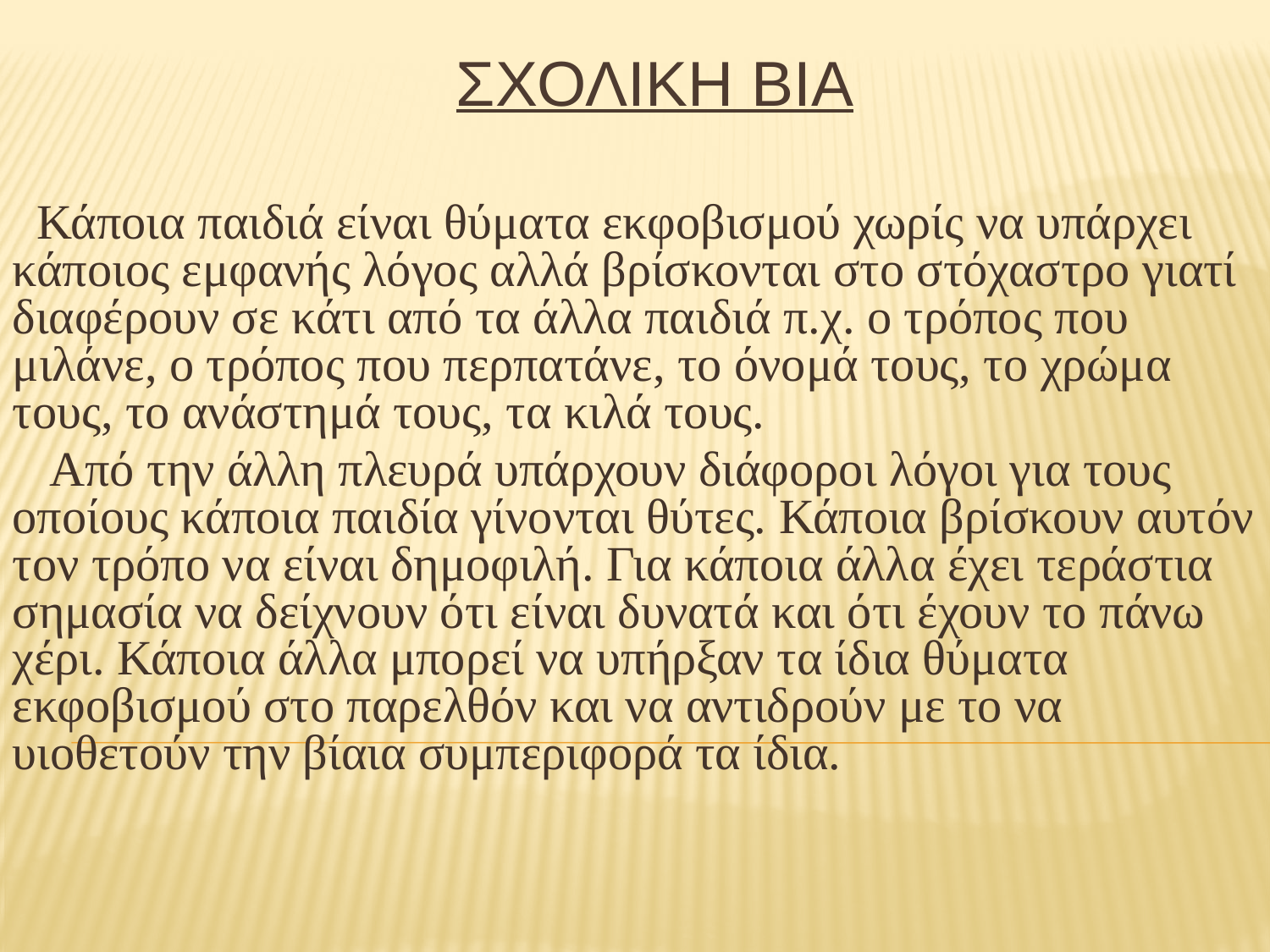

# ΣΧΟΛΙΚΗ ΒΙΑ
  Κάποια παιδιά είναι θύματα εκφοβισμού χωρίς να υπάρχει   κάποιος εμφανής λόγος αλλά βρίσκονται στο στόχαστρο γιατί διαφέρουν σε κάτι από τα άλλα παιδιά π.χ. ο τρόπος που μιλάνε, ο τρόπος που περπατάνε, το όνομά τους, το χρώμα τους, το ανάστημά τους, τα κιλά τους.
   Από την άλλη πλευρά υπάρχουν διάφοροι λόγοι για τους οποίους κάποια παιδία γίνονται θύτες. Κάποια βρίσκουν αυτόν τον τρόπο να είναι δημοφιλή. Για κάποια άλλα έχει τεράστια σημασία να δείχνουν ότι είναι δυνατά και ότι έχουν το πάνω χέρι. Κάποια άλλα μπορεί να υπήρξαν τα ίδια θύματα εκφοβισμού στο παρελθόν και να αντιδρούν με το να υιοθετούν την βίαια συμπεριφορά τα ίδια.